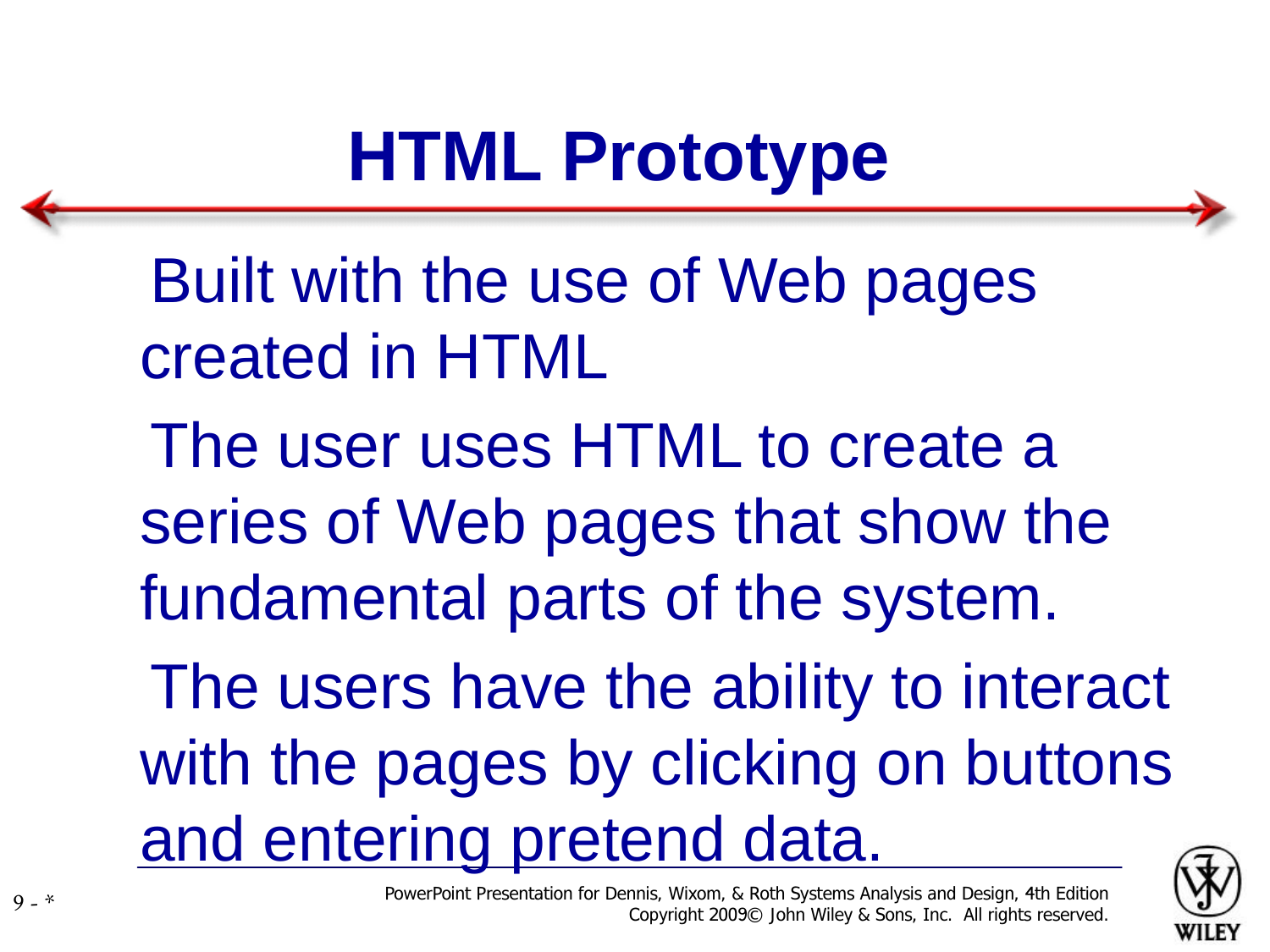

HTML Prototype
Built with the use of Web pages created in HTML
The user uses HTML to create a series of Web pages that show the fundamental parts of the system.
The users have the ability to interact with the pages by clicking on buttons and entering pretend data.

PowerPoint Presentation for Dennis, Wixom, & Roth Systems Analysis and Design, 4th Edition
Copyright 2009© John Wiley & Sons, Inc.  All rights reserved.
9 - *